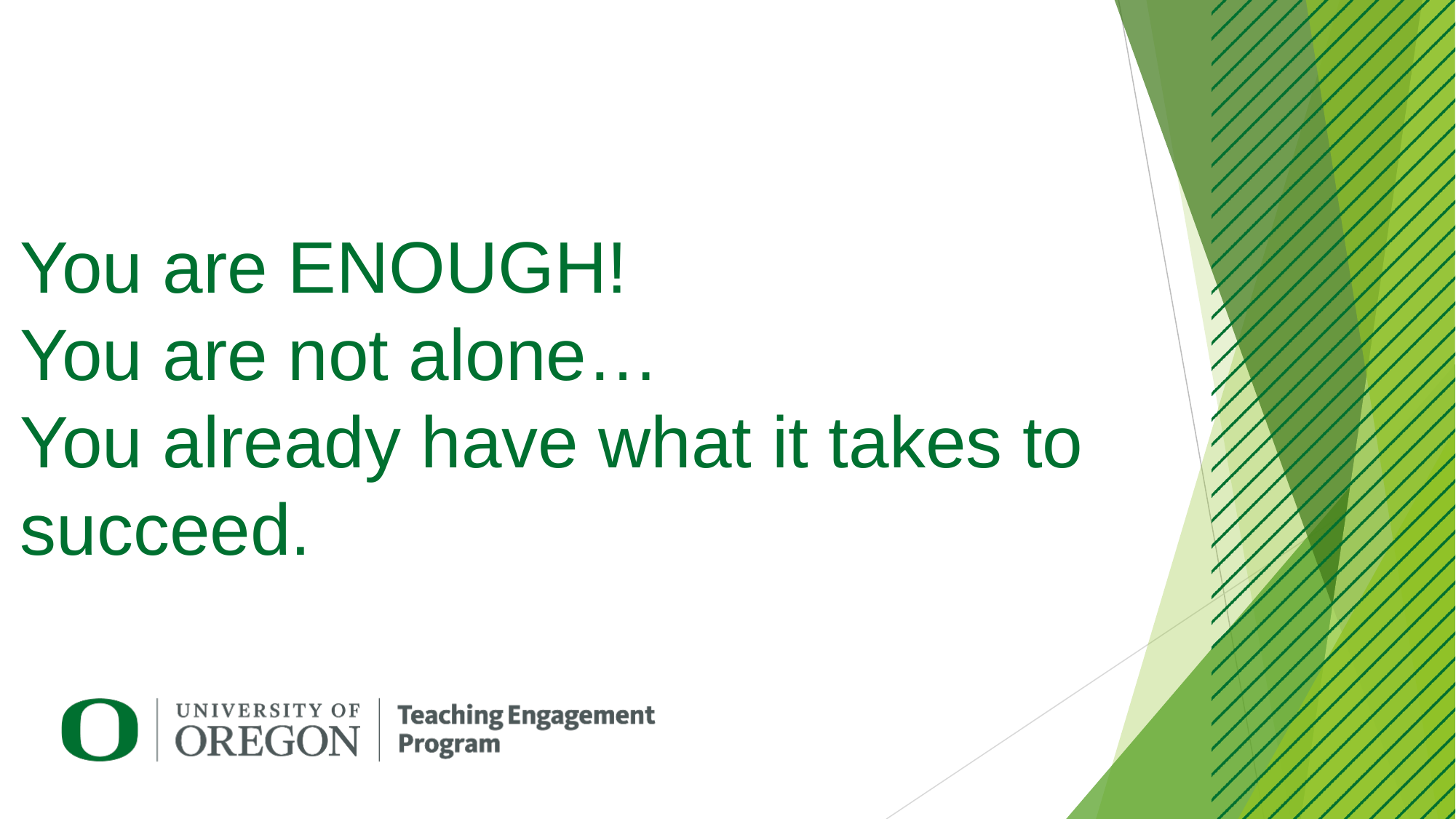

# You are ENOUGH! You are not alone… You already have what it takes to succeed.